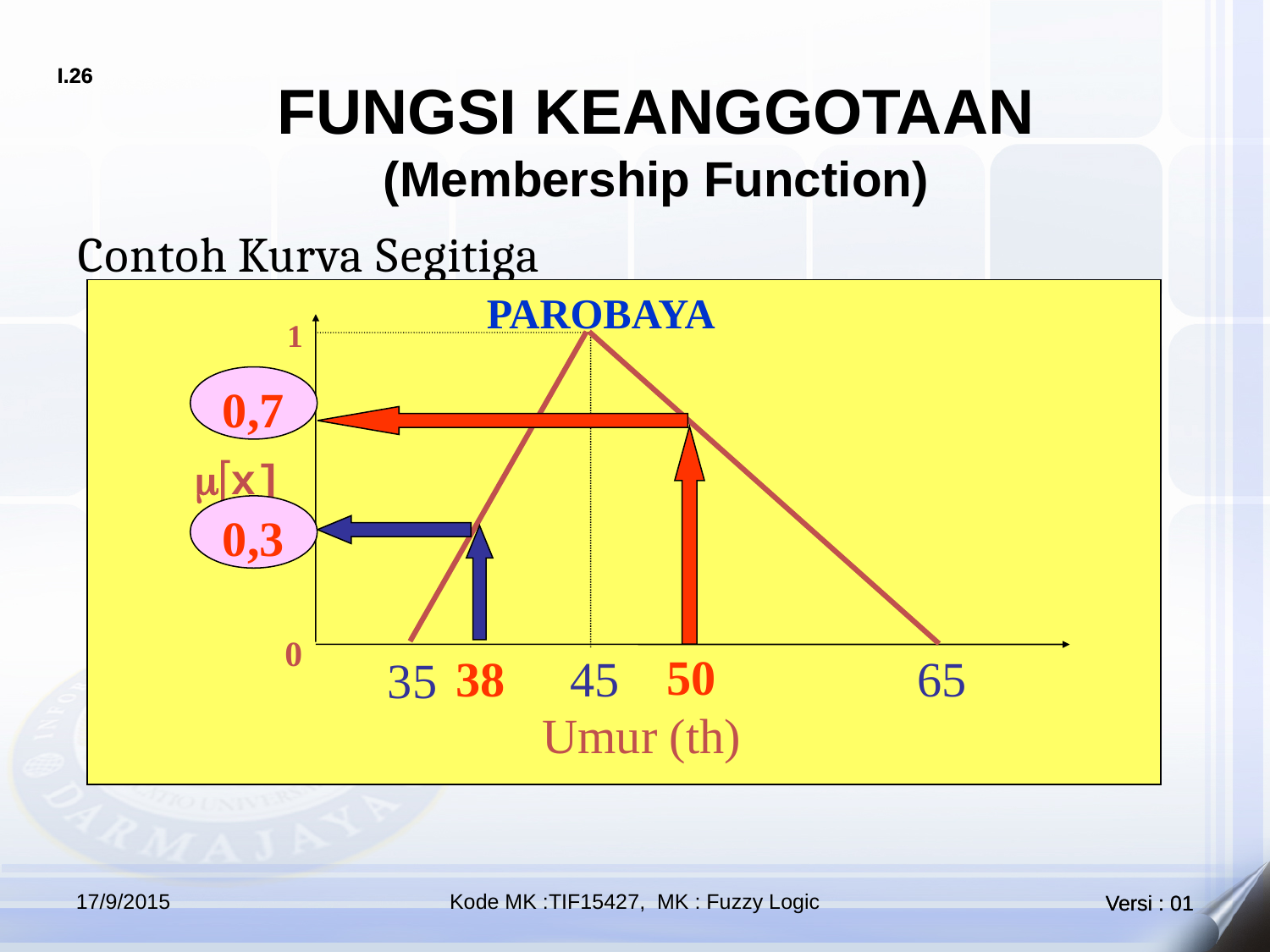

FUNGSI KEANGGOTAAN
(Membership Function)
Contoh Kurva Segitiga

PAROBAYA
1

0,7

μ[x]

0,3

0
  50
  38
  45
  65
  35

Umur (th)
17/9/2015
Kode MK :TIF15427,  MK : Fuzzy Logic